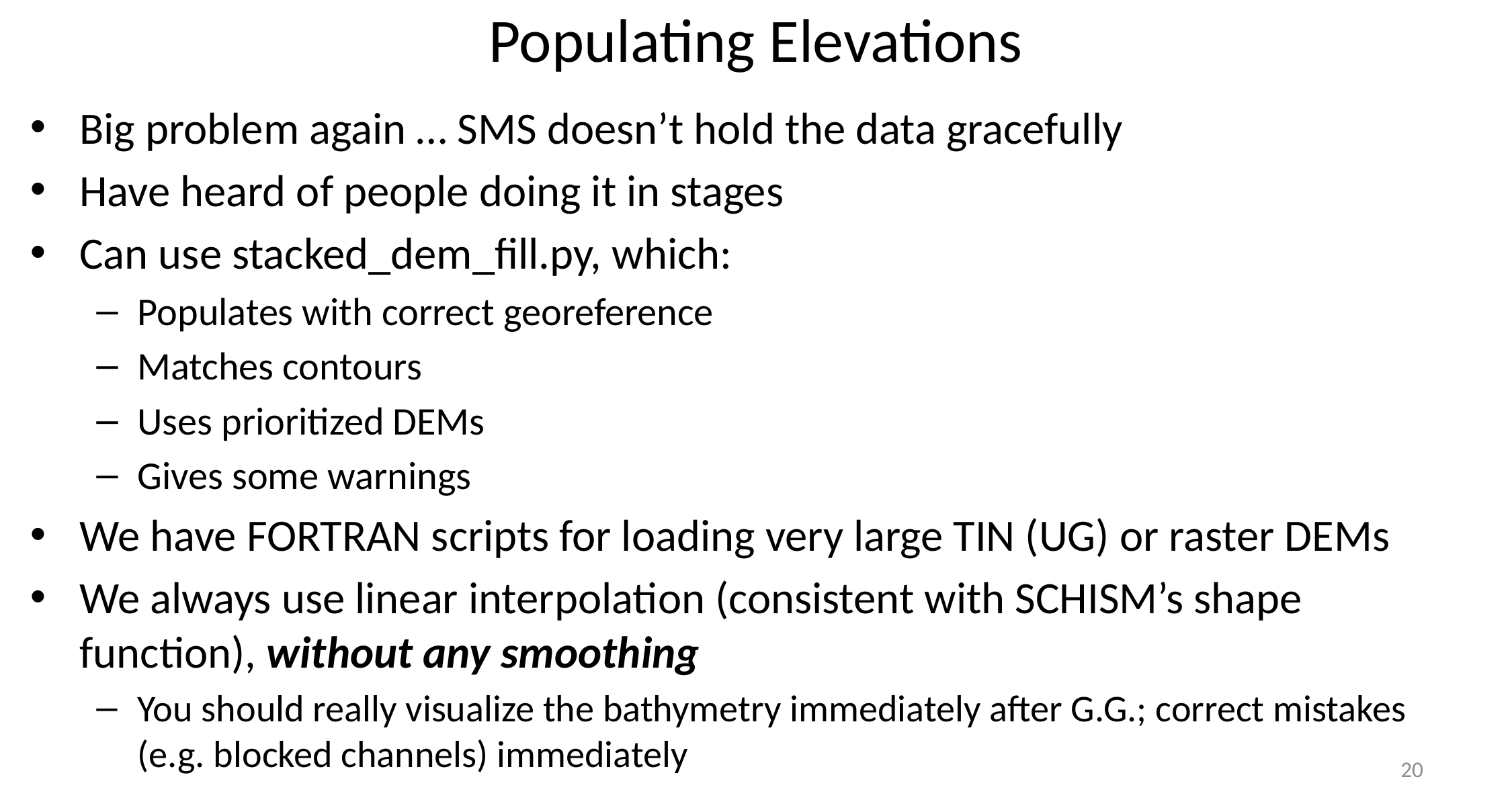

# Populating Elevations
Big problem again … SMS doesn’t hold the data gracefully
Have heard of people doing it in stages
Can use stacked_dem_fill.py, which:
Populates with correct georeference
Matches contours
Uses prioritized DEMs
Gives some warnings
We have FORTRAN scripts for loading very large TIN (UG) or raster DEMs
We always use linear interpolation (consistent with SCHISM’s shape function), without any smoothing
You should really visualize the bathymetry immediately after G.G.; correct mistakes (e.g. blocked channels) immediately
20